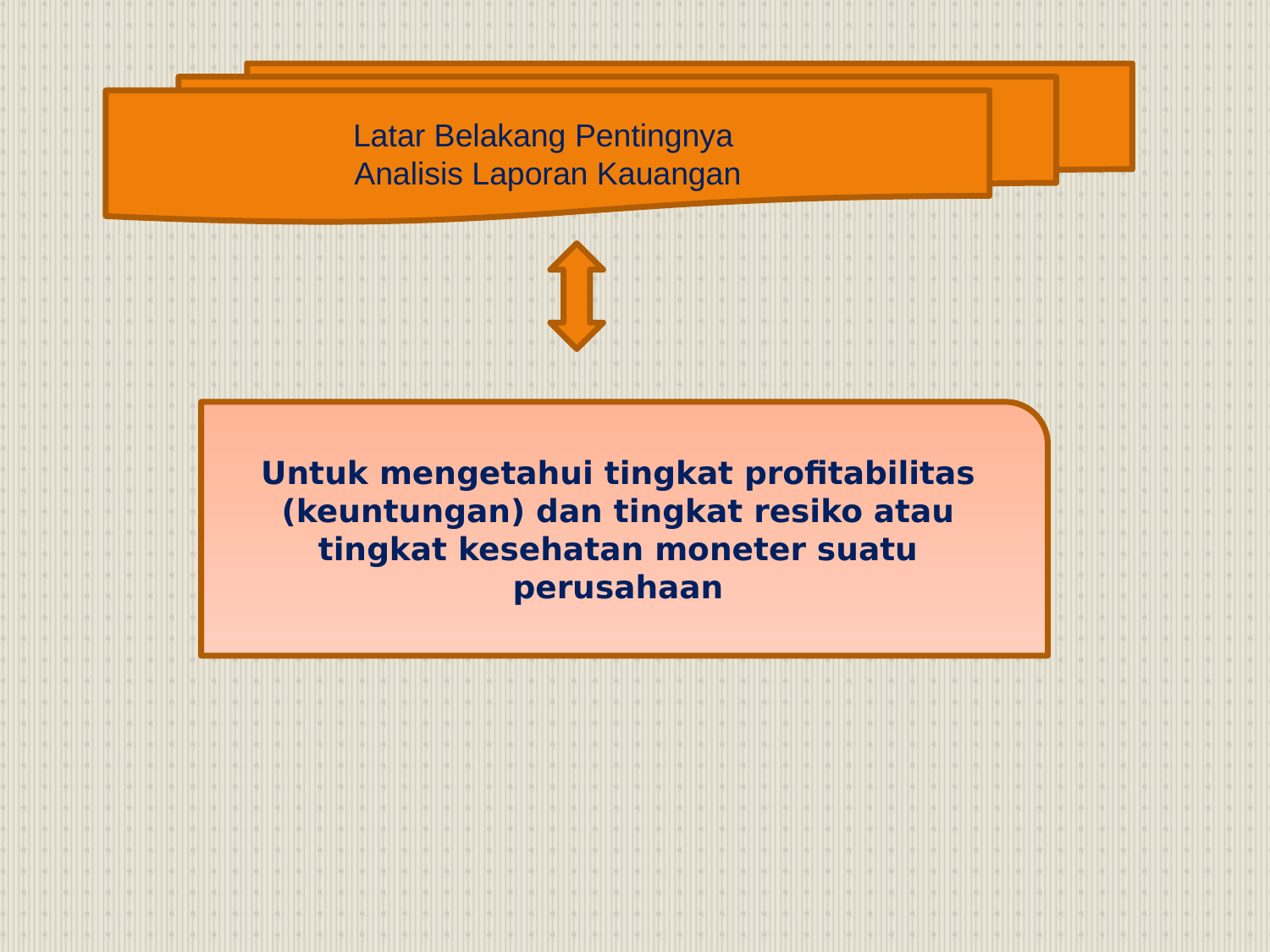

Latar Belakang Pentingnya
Analisis Laporan Kauangan

Untuk mengetahui tingkat profitabilitas (keuntungan) dan tingkat resiko atau tingkat kesehatan moneter suatu perusahaan